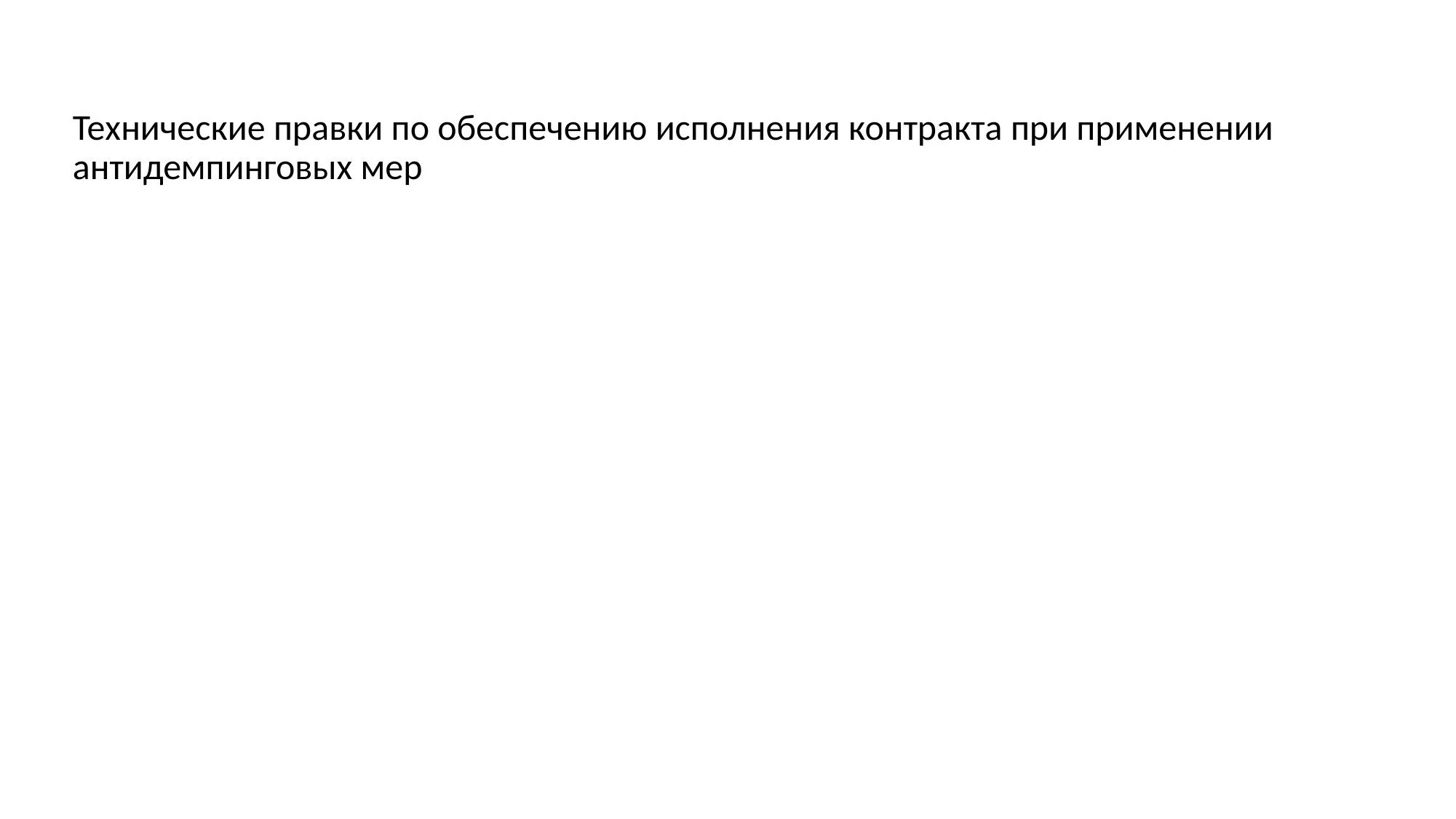

# Технические правки по обеспечению исполнения контракта при применении антидемпинговых мер